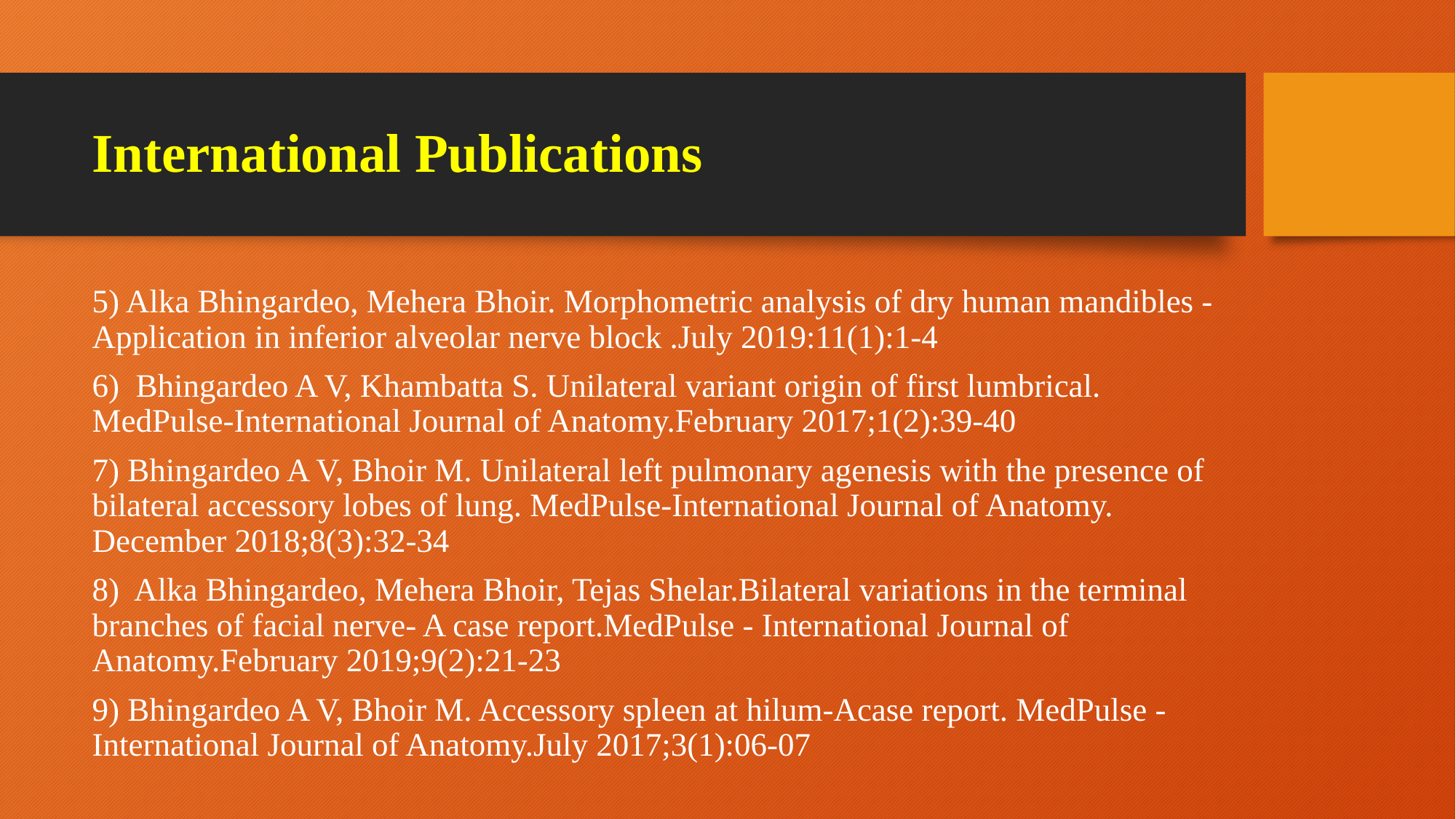

# International Publications
5) Alka Bhingardeo, Mehera Bhoir. Morphometric analysis of dry human mandibles -Application in inferior alveolar nerve block .July 2019:11(1):1-4
6)  Bhingardeo A V, Khambatta S. Unilateral variant origin of first lumbrical. MedPulse-International Journal of Anatomy.February 2017;1(2):39-40
7) Bhingardeo A V, Bhoir M. Unilateral left pulmonary agenesis with the presence of bilateral accessory lobes of lung. MedPulse-International Journal of Anatomy. December 2018;8(3):32-34
8)  Alka Bhingardeo, Mehera Bhoir, Tejas Shelar.Bilateral variations in the terminal branches of facial nerve- A case report.MedPulse - International Journal of Anatomy.February 2019;9(2):21-23
9) Bhingardeo A V, Bhoir M. Accessory spleen at hilum-Acase report. MedPulse - International Journal of Anatomy.July 2017;3(1):06-07